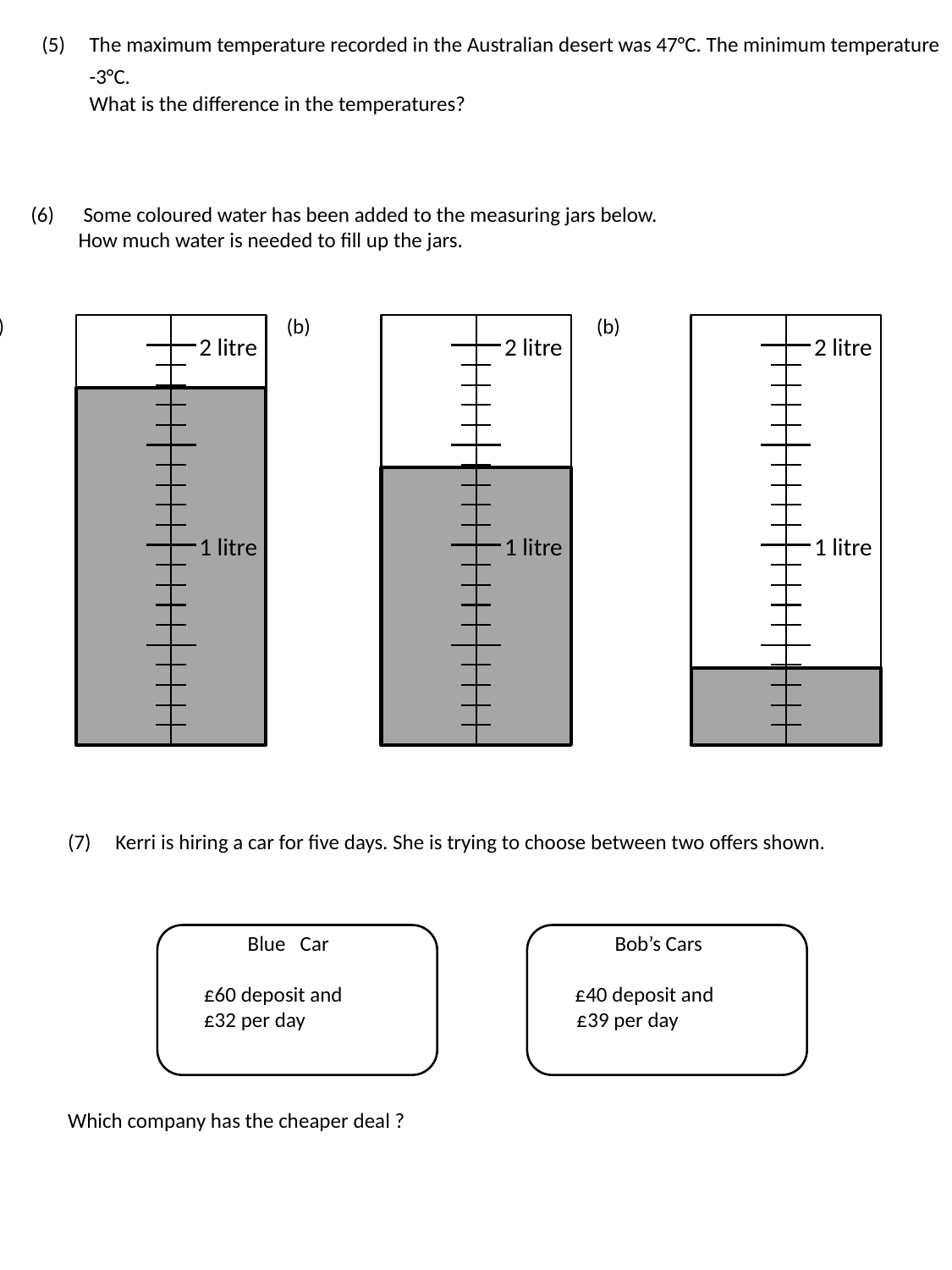

(5)     The maximum temperature recorded in the Australian desert was 47°C. The minimum temperature
	-3°C.
	What is the difference in the temperatures?
(6)      Some coloured water has been added to the measuring jars below.
	How much water is needed to fill up the jars.
(a)
(b)
(b)

2 litre
2 litre
2 litre

1 litre
1 litre
1 litre

(7)     Kerri is hiring a car for five days. She is trying to choose between two offers shown.

                                     Blue   Car                                                           Bob’s Cars

                            £60 deposit and                                                £40 deposit and
                            £32 per day                                                        £39 per day

Which company has the cheaper deal ?